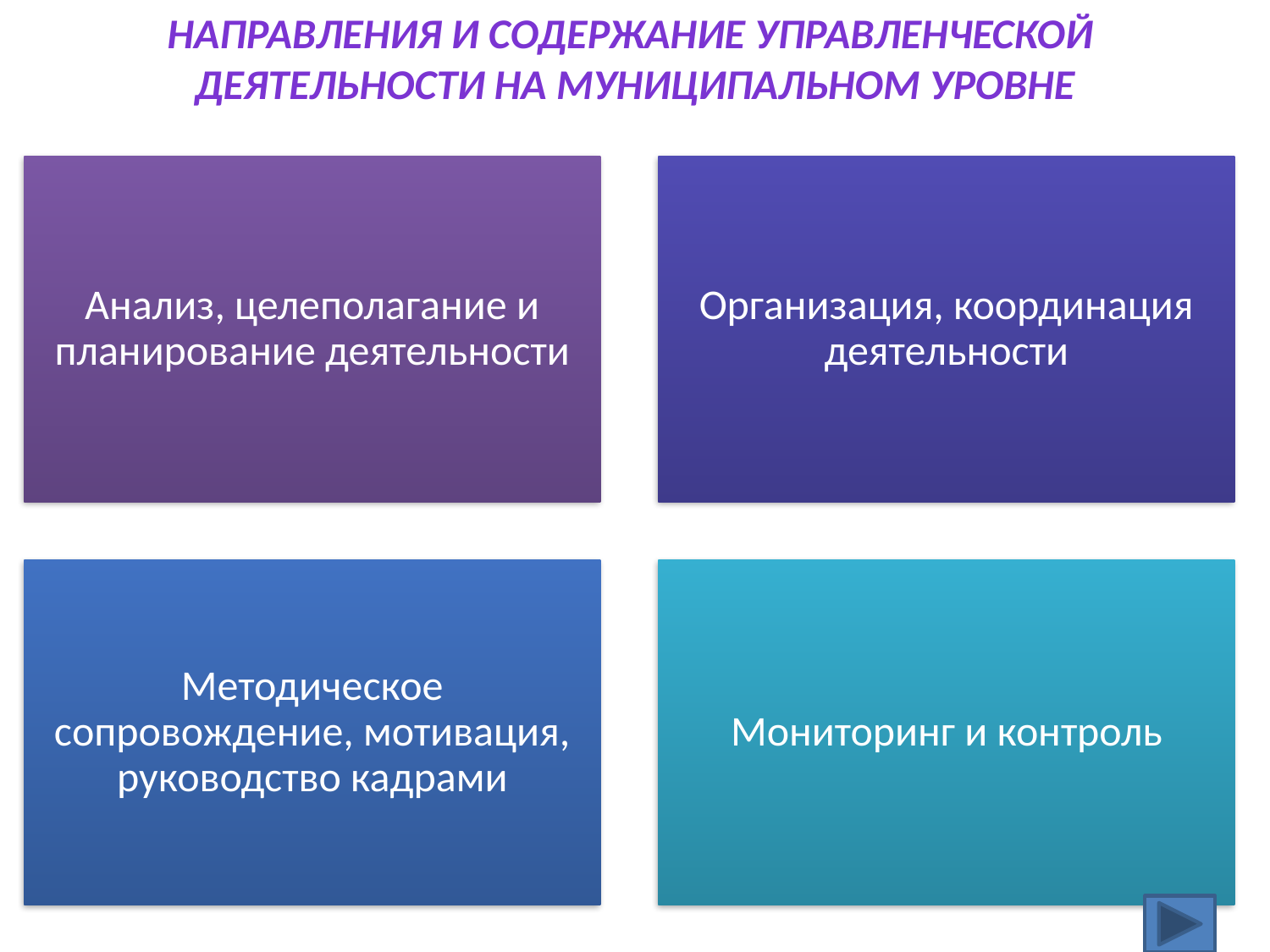

Направления и содержание управленческой
деятельности на муниципальном уровне
Анализ, целеполагание и планирование деятельности
Организация, координация деятельности
Методическое сопровождение, мотивация, руководство кадрами
Мониторинг и контроль